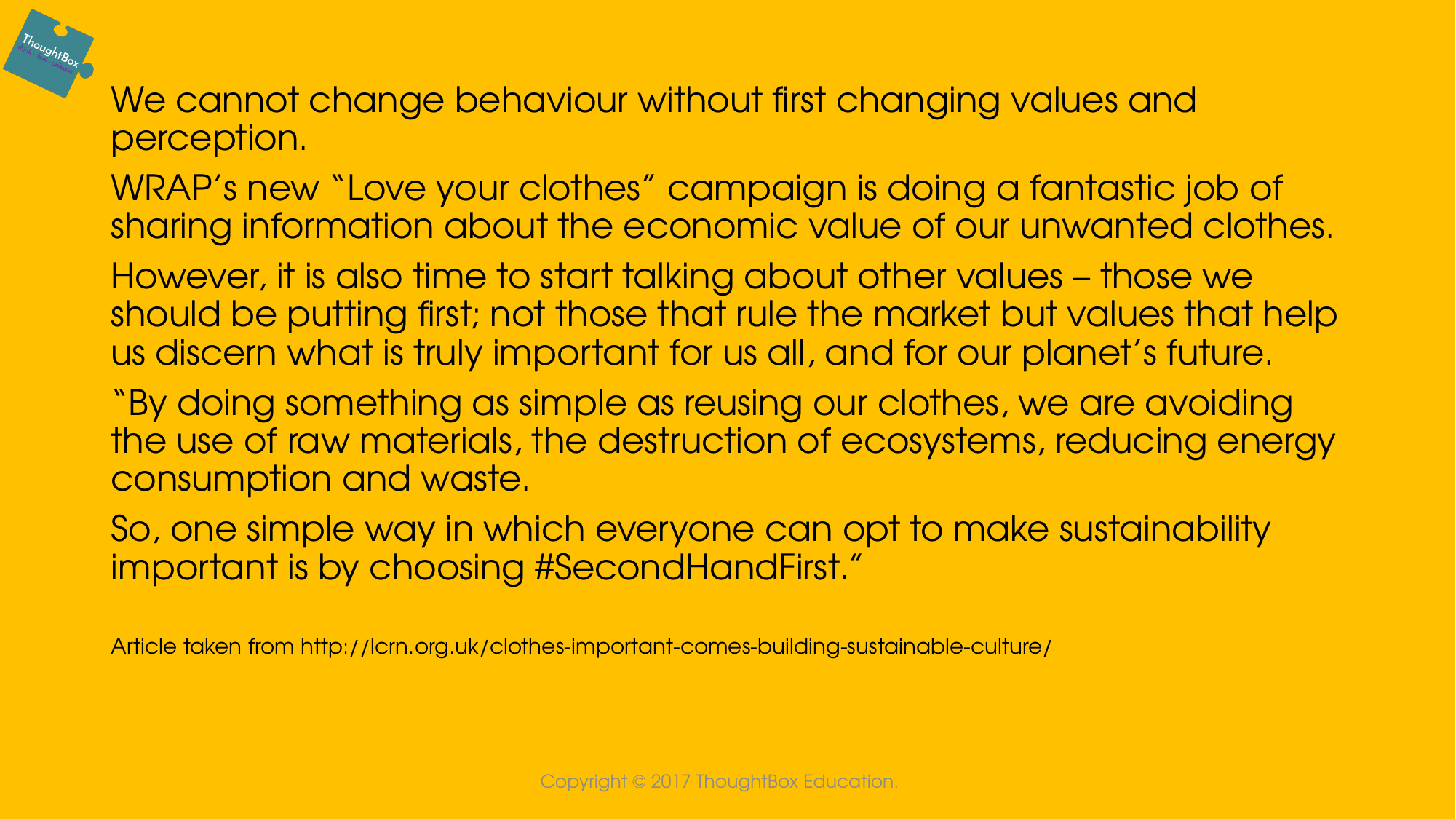

We cannot change behaviour without first changing values and perception.
WRAP’s new “Love your clothes” campaign is doing a fantastic job of sharing information about the economic value of our unwanted clothes.
However, it is also time to start talking about other values – those we should be putting first; not those that rule the market but values that help us discern what is truly important for us all, and for our planet’s future.
“By doing something as simple as reusing our clothes, we are avoiding the use of raw materials, the destruction of ecosystems, reducing energy consumption and waste.
So, one simple way in which everyone can opt to make sustainability important is by choosing #SecondHandFirst.”

Article taken from http://lcrn.org.uk/clothes-important-comes-building-sustainable-culture/
Copyright © 2017 ThoughtBox Education.